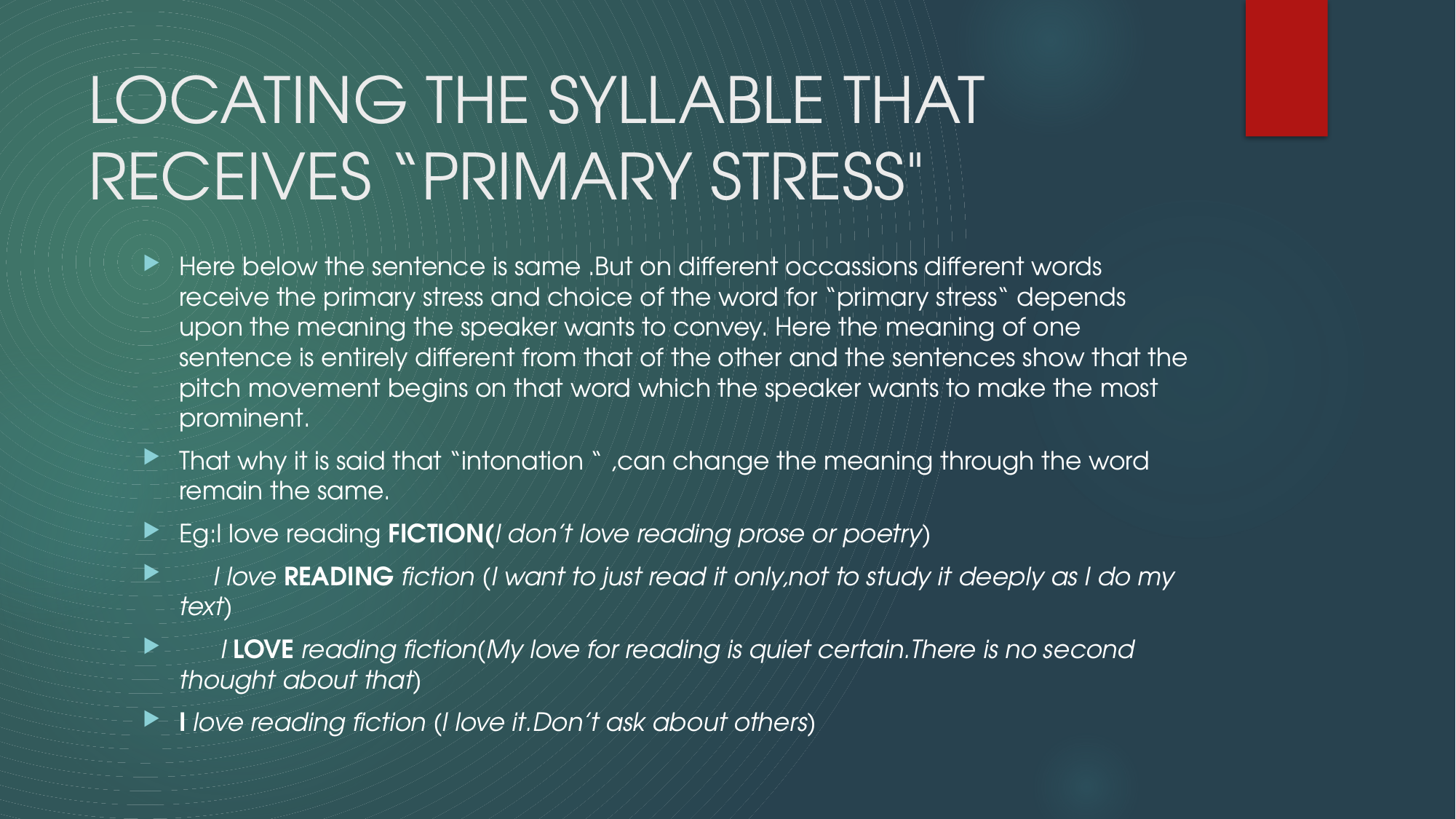

# LOCATING THE SYLLABLE THAT RECEIVES “PRIMARY STRESS"
Here below the sentence is same .But on different occassions different words receive the primary stress and choice of the word for “primary stress“ depends  upon the meaning the speaker wants to convey. Here the meaning of one sentence is entirely different from that of the other and the sentences show that the pitch movement begins on that word which the speaker wants to make the most prominent.
That why it is said that “intonation “ ,can change the meaning through the word remain the same.
Eg:I love reading FICTION(I don’t love reading prose or poetry)
     I love READING fiction (I want to just read it only,not to study it deeply as I do my text)
      I LOVE reading fiction(My love for reading is quiet certain.There is no second thought about that)
I love reading fiction (I love it.Don’t ask about others)